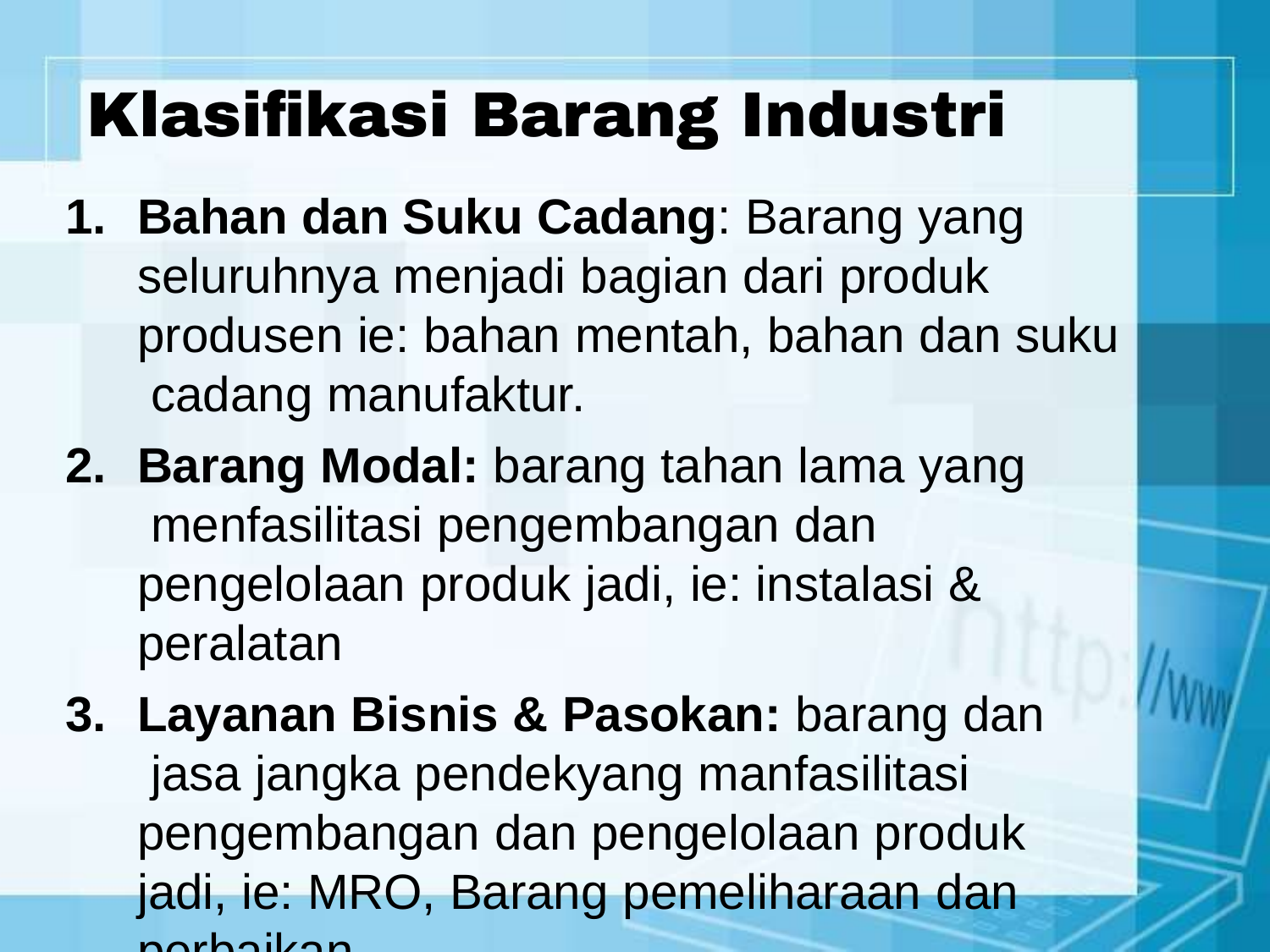

# Klasifikasi Barang Industri
Bahan dan Suku Cadang: Barang yang  seluruhnya menjadi bagian dari produk  produsen ie: bahan mentah, bahan dan suku  cadang manufaktur.
Barang Modal: barang tahan lama yang  menfasilitasi pengembangan dan  pengelolaan produk jadi, ie: instalasi &  peralatan
Layanan Bisnis & Pasokan: barang dan  jasa jangka pendekyang manfasilitasi  pengembangan dan pengelolaan produk  jadi, ie: MRO, Barang pemeliharaan dan  perbaikan